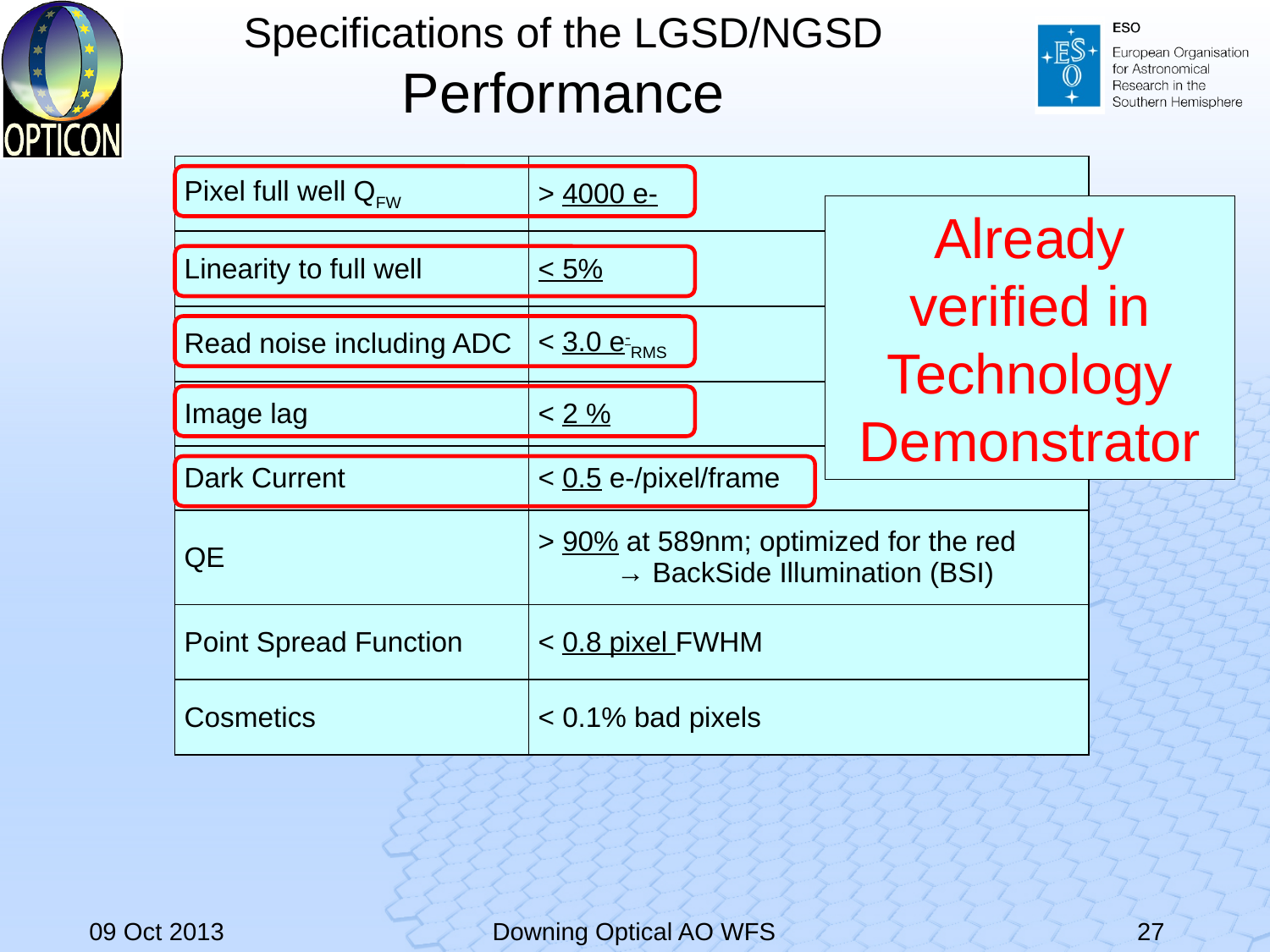

# Specifications of the LGSD/NGSD Performance
| Pixel full well QFW | > 4000 e- |
| --- | --- |
| Linearity to full well | < 5% |
| Read noise including ADC | < 3.0 e-RMS |
| Image lag | < 2 % |
| Dark Current | < 0.5 e-/pixel/frame |
| QE | > 90% at 589nm; optimized for the red → BackSide Illumination (BSI) |
| Point Spread Function | < 0.8 pixel FWHM |
| Cosmetics | < 0.1% bad pixels |

Already verified in Technology Demonstrator
09 Oct 2013
Downing Optical AO WFS
27